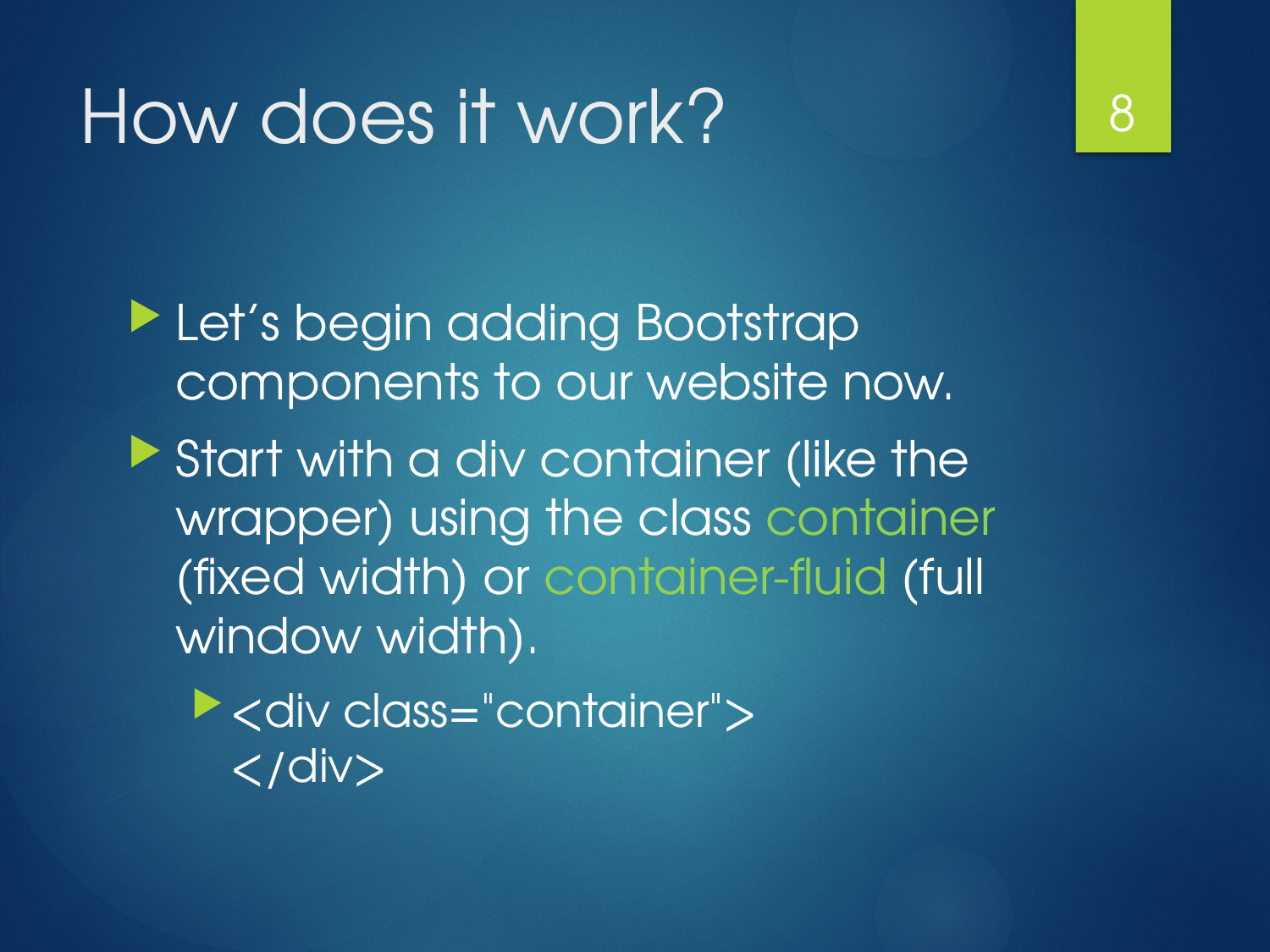

8
# How does it work?
Let’s begin adding Bootstrap components to our website now.
Start with a div container (like the wrapper) using the class container (fixed width) or container-fluid (full window width).
<div class="container">
</div>